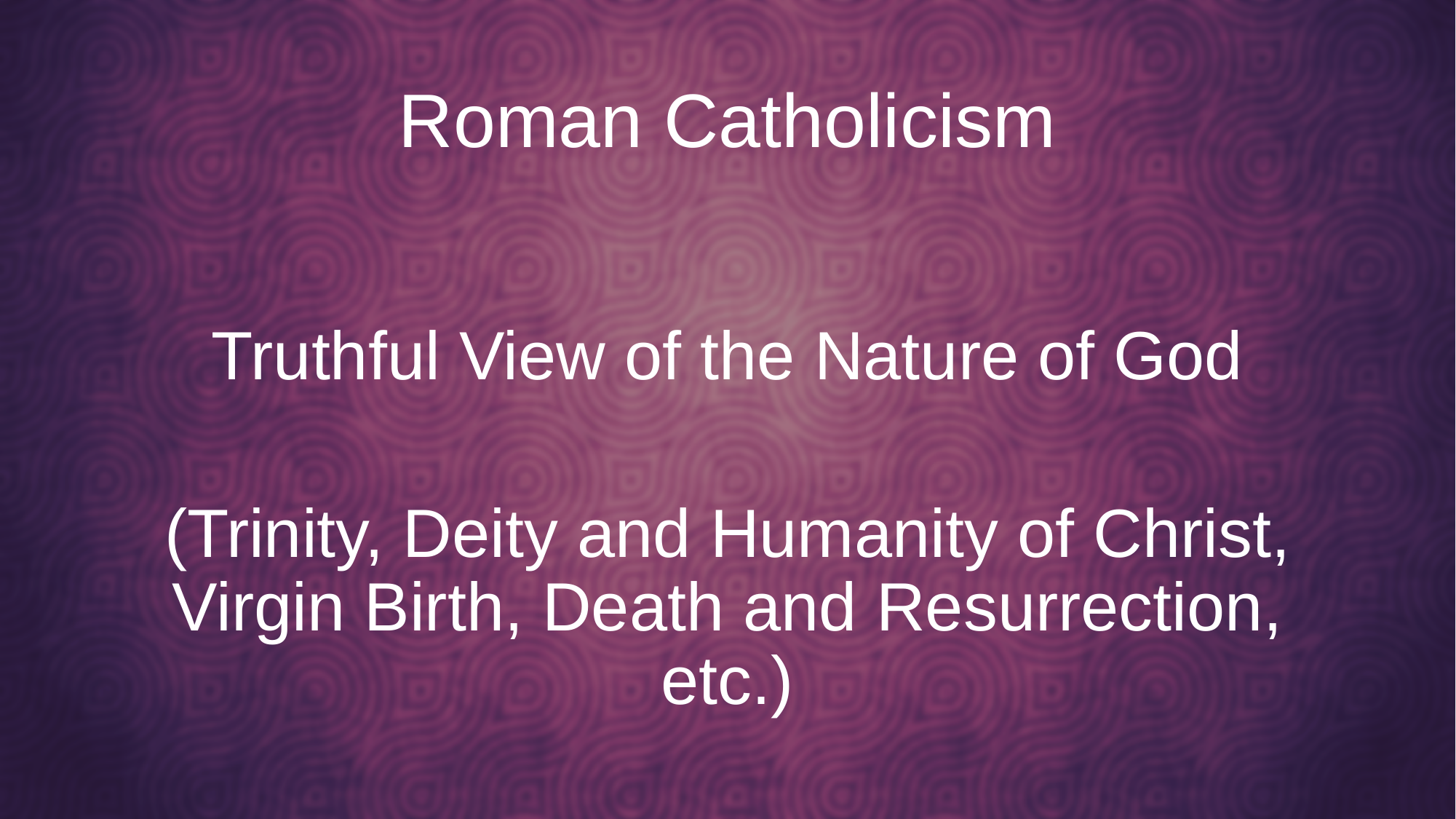

# Roman Catholicism

Truthful View of the Nature of God

(Trinity, Deity and Humanity of Christ, Virgin Birth, Death and Resurrection, etc.)